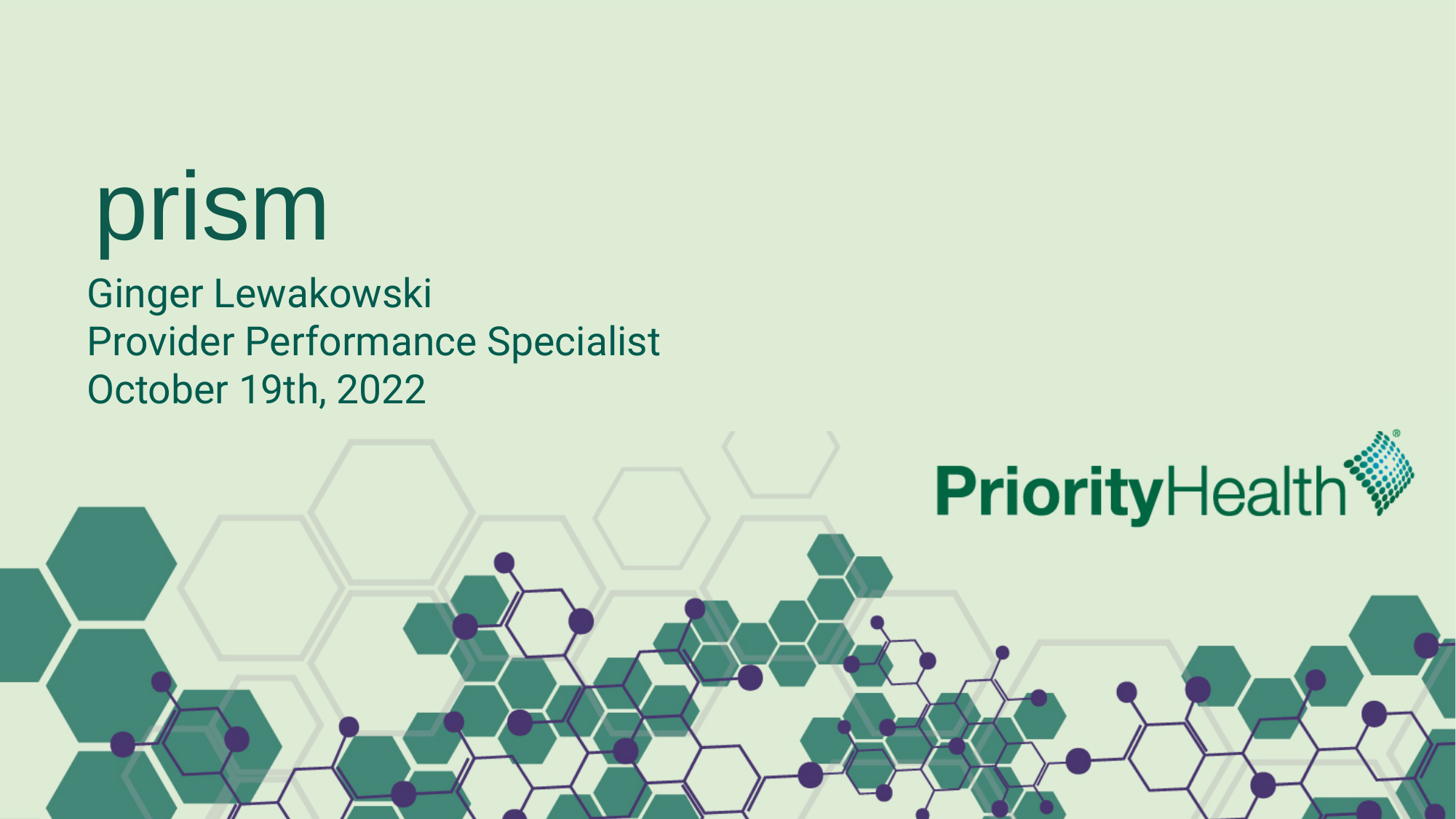

prism
# Ginger Lewakowski Provider Performance Specialist October 19th, 2022